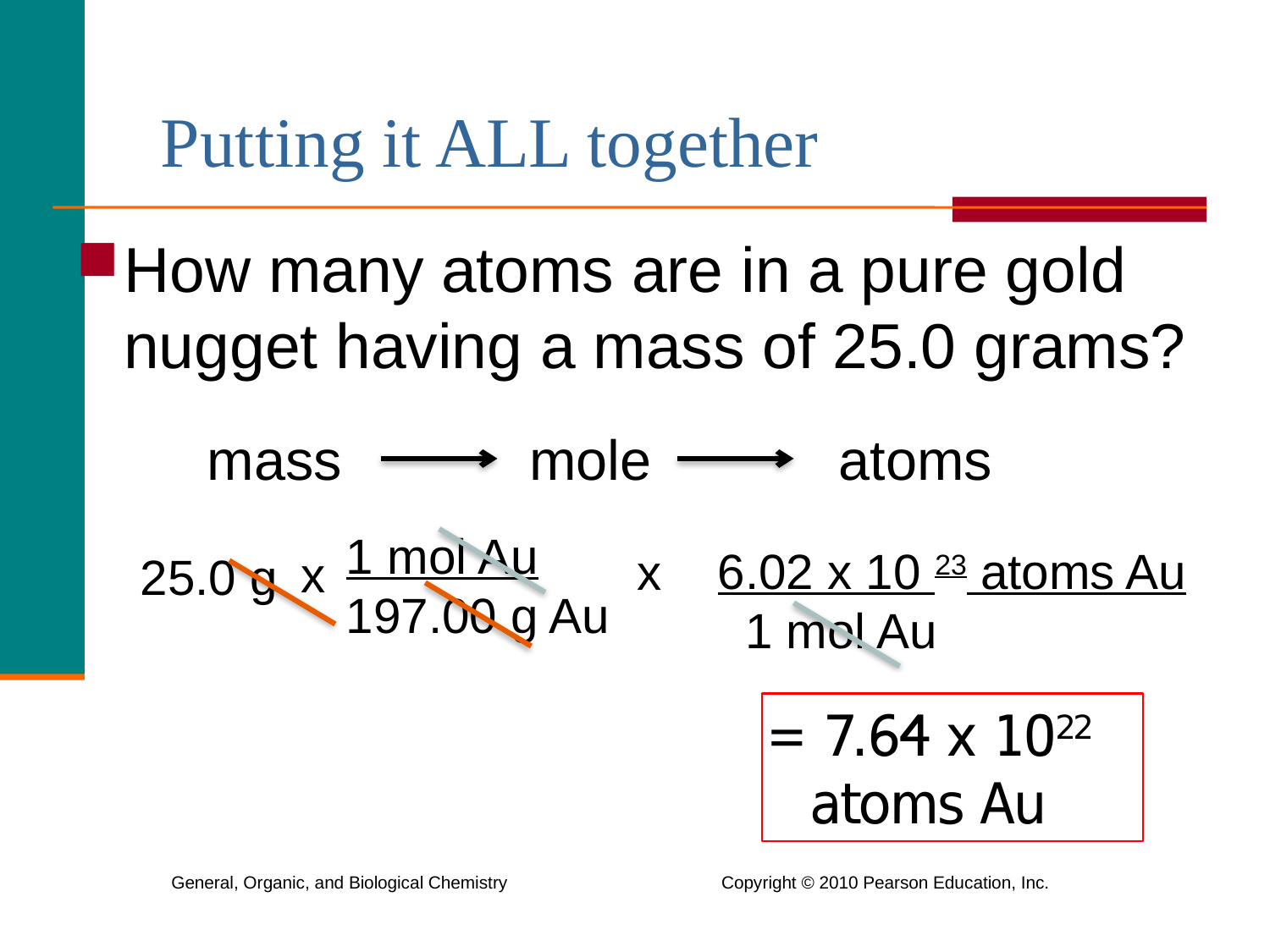

Putting it ALL together
How many atoms are in a pure gold nugget having a mass of 25.0 grams?
mass            mole            atoms
1 mol Au
197.00 g Au

6.02 x 10 23 atoms Au
  1 mol Au
x
x
25.0 g
= 7.64 x 1022 atoms Au